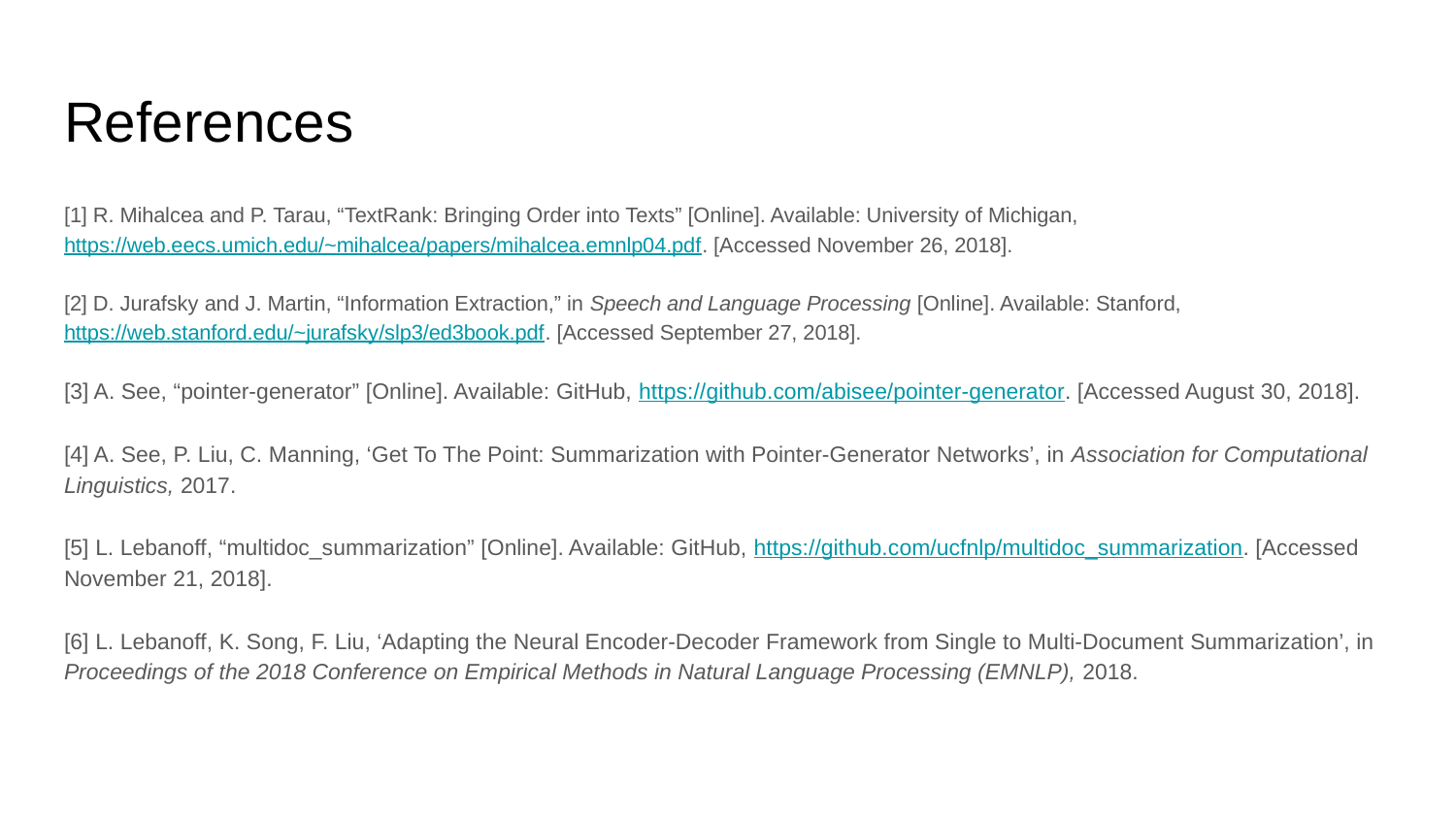

# References
[1] R. Mihalcea and P. Tarau, “TextRank: Bringing Order into Texts” [Online]. Available: University of Michigan, https://web.eecs.umich.edu/~mihalcea/papers/mihalcea.emnlp04.pdf. [Accessed November 26, 2018].

[2] D. Jurafsky and J. Martin, “Information Extraction,” in Speech and Language Processing [Online]. Available: Stanford, https://web.stanford.edu/~jurafsky/slp3/ed3book.pdf. [Accessed September 27, 2018].

[3] A. See, “pointer-generator” [Online]. Available: GitHub, https://github.com/abisee/pointer-generator. [Accessed August 30, 2018].
[4] A. See, P. Liu, C. Manning, ‘Get To The Point: Summarization with Pointer-Generator Networks’, in Association for Computational Linguistics, 2017.
[5] L. Lebanoff, “multidoc_summarization” [Online]. Available: GitHub, https://github.com/ucfnlp/multidoc_summarization. [Accessed November 21, 2018].
[6] L. Lebanoff, K. Song, F. Liu, ‘Adapting the Neural Encoder-Decoder Framework from Single to Multi-Document Summarization’, in Proceedings of the 2018 Conference on Empirical Methods in Natural Language Processing (EMNLP), 2018.